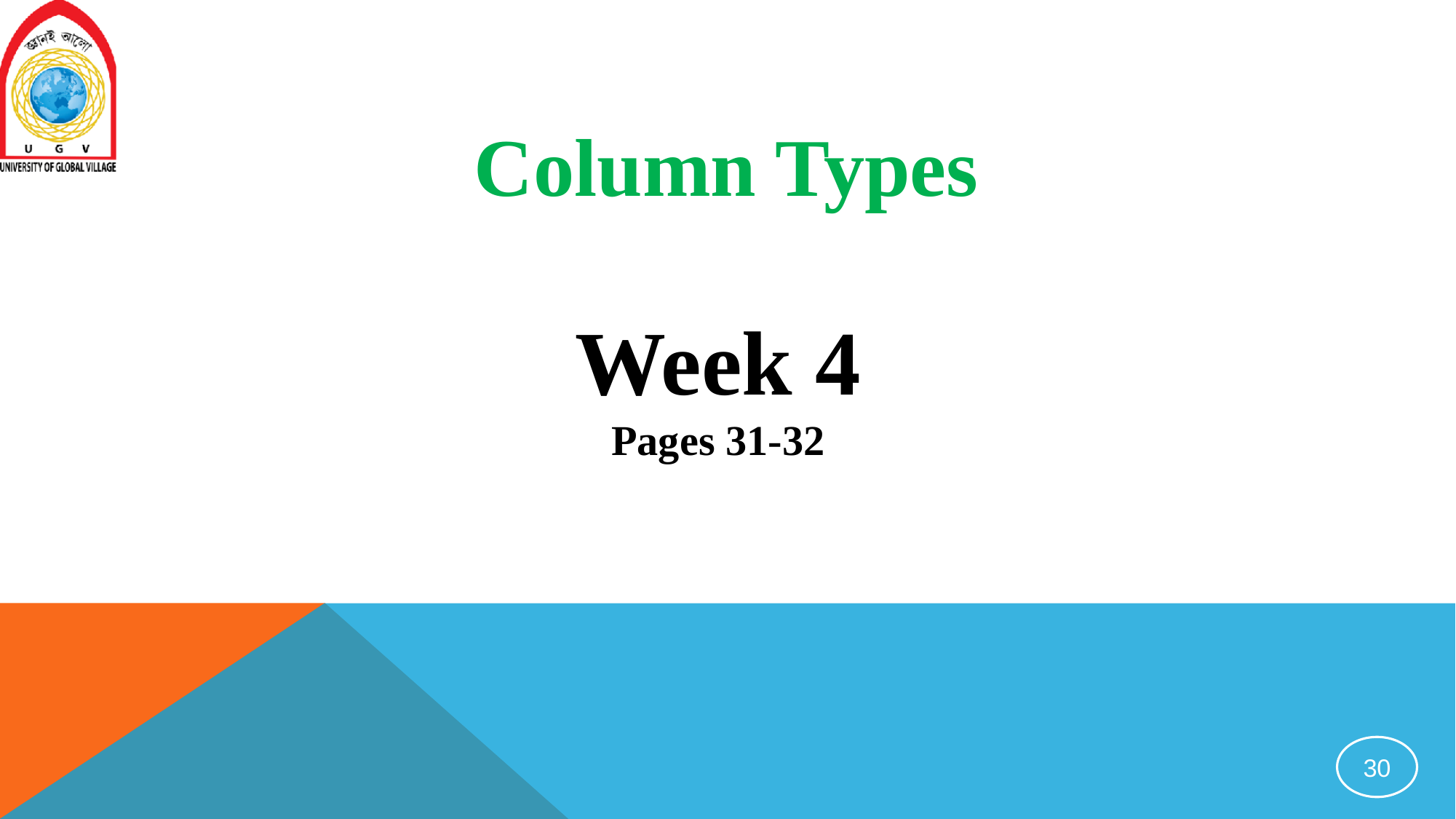

Column Types
Week 4
Pages 31-32

30